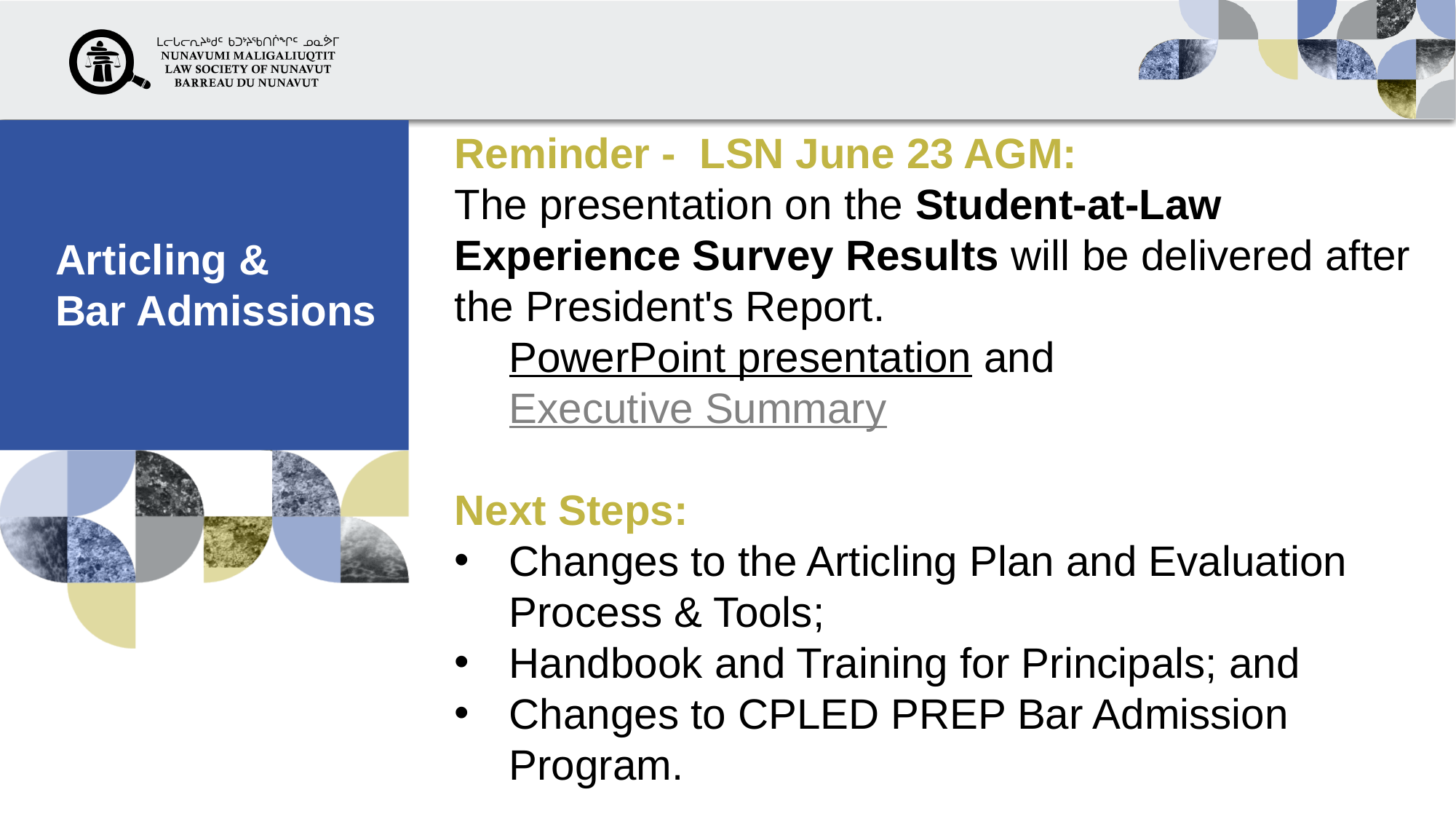

Reminder -  LSN June 23 AGM:
The presentation on the Student-at-Law Experience Survey Results will be delivered after the President's Report.
PowerPoint presentation and Executive Summary

Next Steps:
Changes to the Articling Plan and Evaluation Process & Tools;
Handbook and Training for Principals; and
Changes to CPLED PREP Bar Admission Program.

Ongoing Designated Manager for S@L: Lana Walker.

Articling &
Bar Admissions